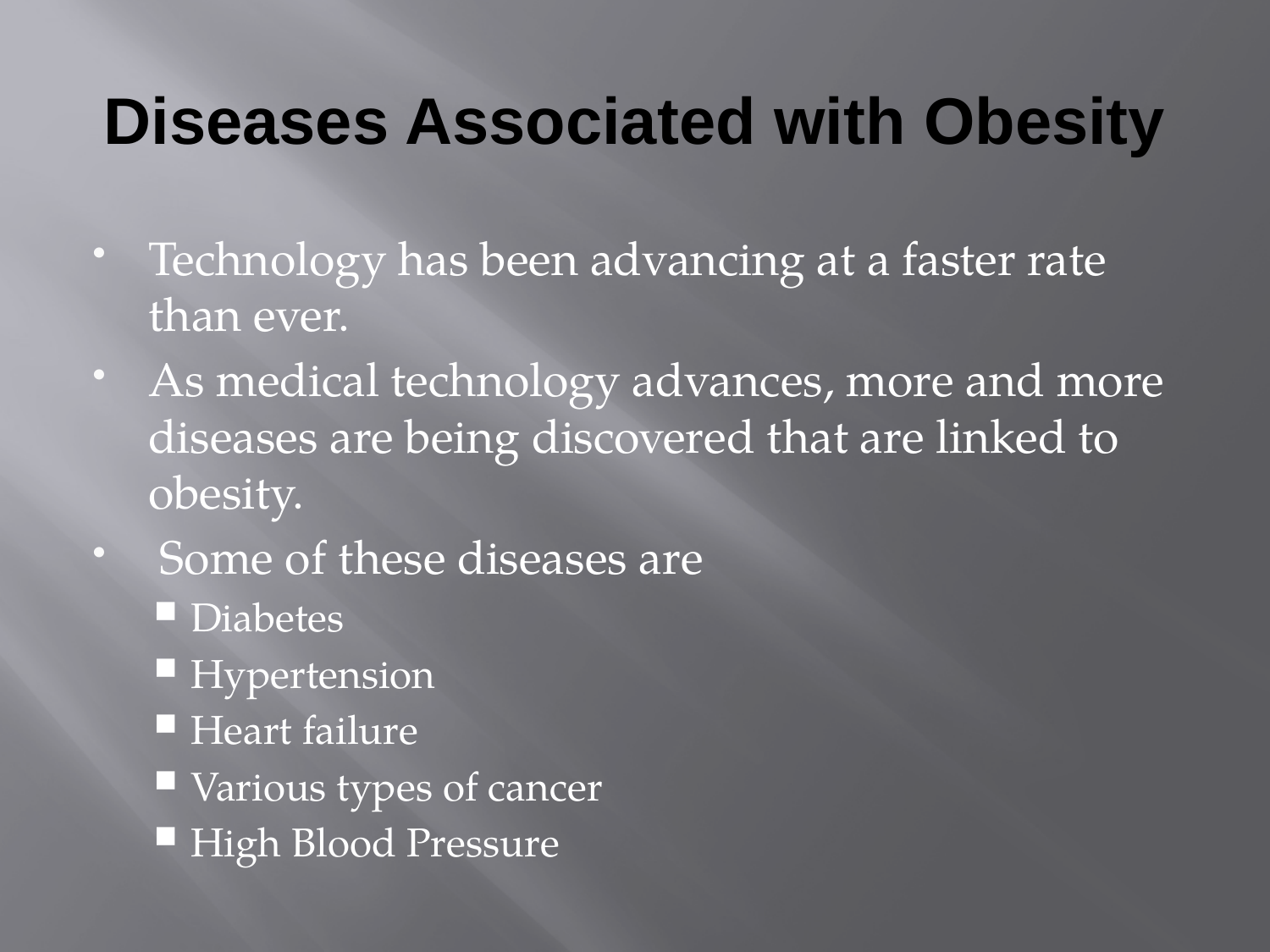

# Diseases Associated with Obesity
Technology has been advancing at a faster rate than ever.
As medical technology advances, more and more diseases are being discovered that are linked to obesity.
 Some of these diseases are
Diabetes
Hypertension
Heart failure
Various types of cancer
High Blood Pressure